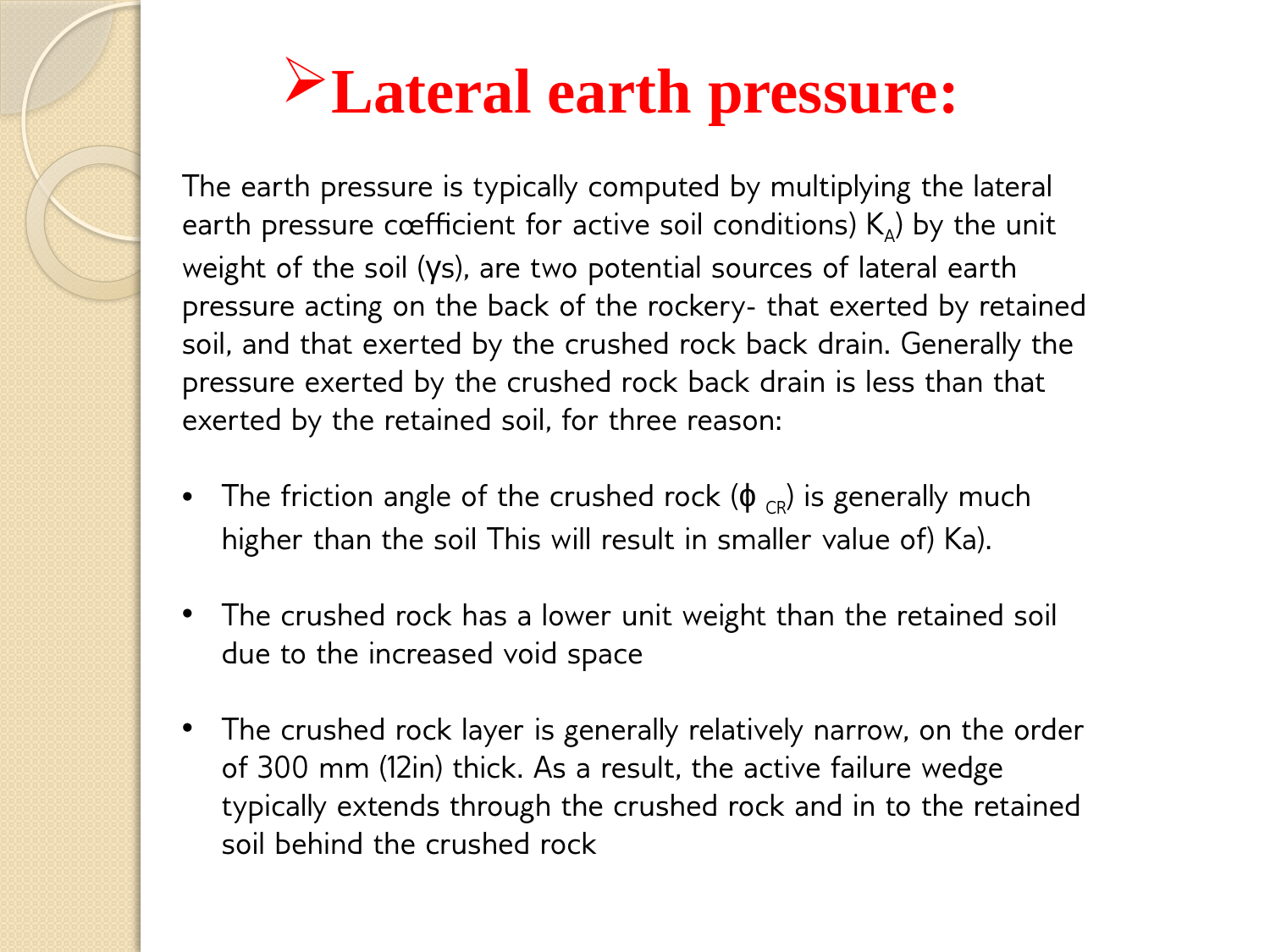

Lateral earth pressure:
The earth pressure is typically computed by multiplying the lateral earth pressure coefficient for active soil conditions) KA) by the unit weight of the soil (γs), are two potential sources of lateral earth pressure acting on the back of the rockery- that exerted by retained soil, and that exerted by the crushed rock back drain. Generally the pressure exerted by the crushed rock back drain is less than that exerted by the retained soil, for three reason:

The friction angle of the crushed rock (ɸ CR) is generally much higher than the soil This will result in smaller value of) Ka).

The crushed rock has a lower unit weight than the retained soil due to the increased void space

The crushed rock layer is generally relatively narrow, on the order of 300 mm (12in) thick. As a result, the active failure wedge typically extends through the crushed rock and in to the retained soil behind the crushed rock